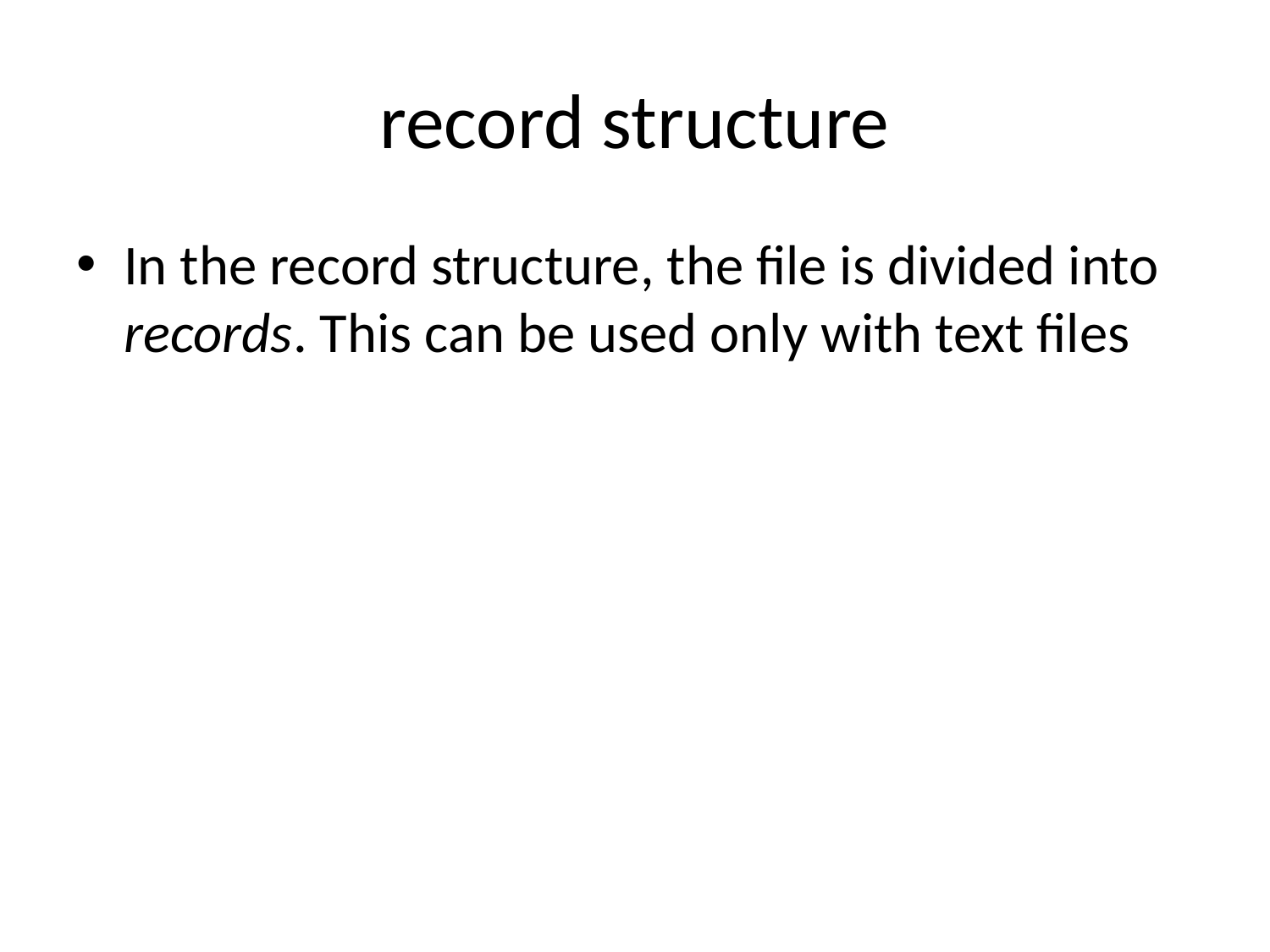

# record structure
In the record structure, the file is divided into records. This can be used only with text files